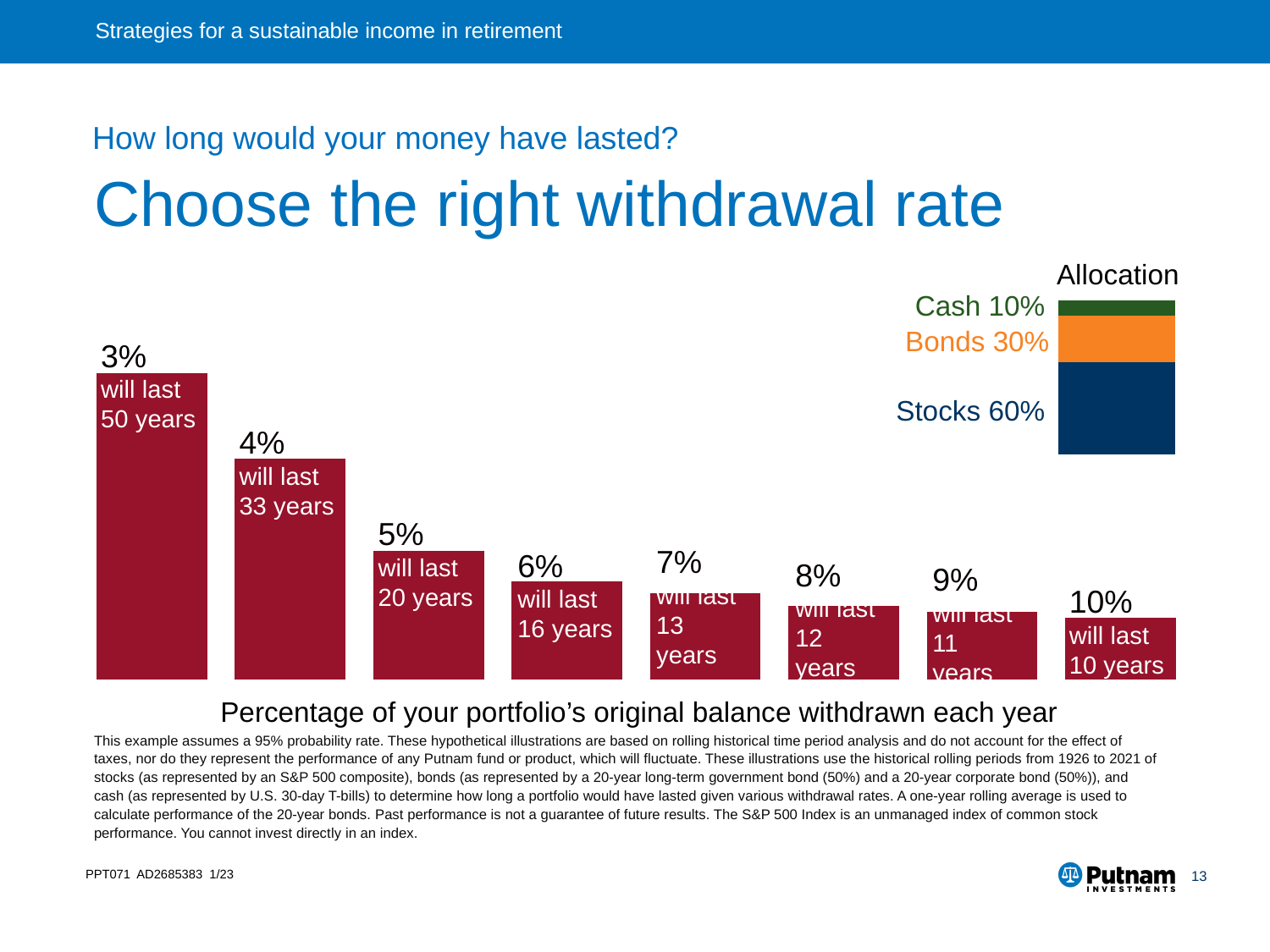

How long would your money have lasted?
# Choose the right withdrawal rate
Allocation

### Chart

| Category | Stocks | Bonds | Cash |
|---|---|---|---|
| Allocation | 60.0 | 30.0 | 10.0 |

### Chart

| Category | Years |
|---|---|
| 0.03 | 50.0 |
| 0.04 | 36.0 |
| 0.05 | 21.0 |
| 0.06 | 16.0 |
| 7.0000000000000007E-2 | 14.0 |
| 0.08 | 12.0 |
| 0.09 | 11.0 |
| 0.1 | 10.0 |
Cash 10%
Bonds 30%
3%
will last
50 years
Stocks 60%
4%
will last
33 years
5%
will last
20 years
6%
will last
16 years
7%
will last
13 years
8%
will last
12 years
9%
will last
11 years
10%
will last
10 years
Percentage of your portfolio’s original balance withdrawn each year
This example assumes a 95% probability rate. These hypothetical illustrations are based on rolling historical time period analysis and do not account for the effect of taxes, nor do they represent the performance of any Putnam fund or product, which will fluctuate. These illustrations use the historical rolling periods from 1926 to 2021 of stocks (as represented by an S&P 500 composite), bonds (as represented by a 20-year long-term government bond (50%) and a 20-year corporate bond (50%)), and cash (as represented by U.S. 30-day T-bills) to determine how long a portfolio would have lasted given various withdrawal rates. A one-year rolling average is used to calculate performance of the 20-year bonds. Past performance is not a guarantee of future results. The S&P 500 Index is an unmanaged index of common stock performance. You cannot invest directly in an index.